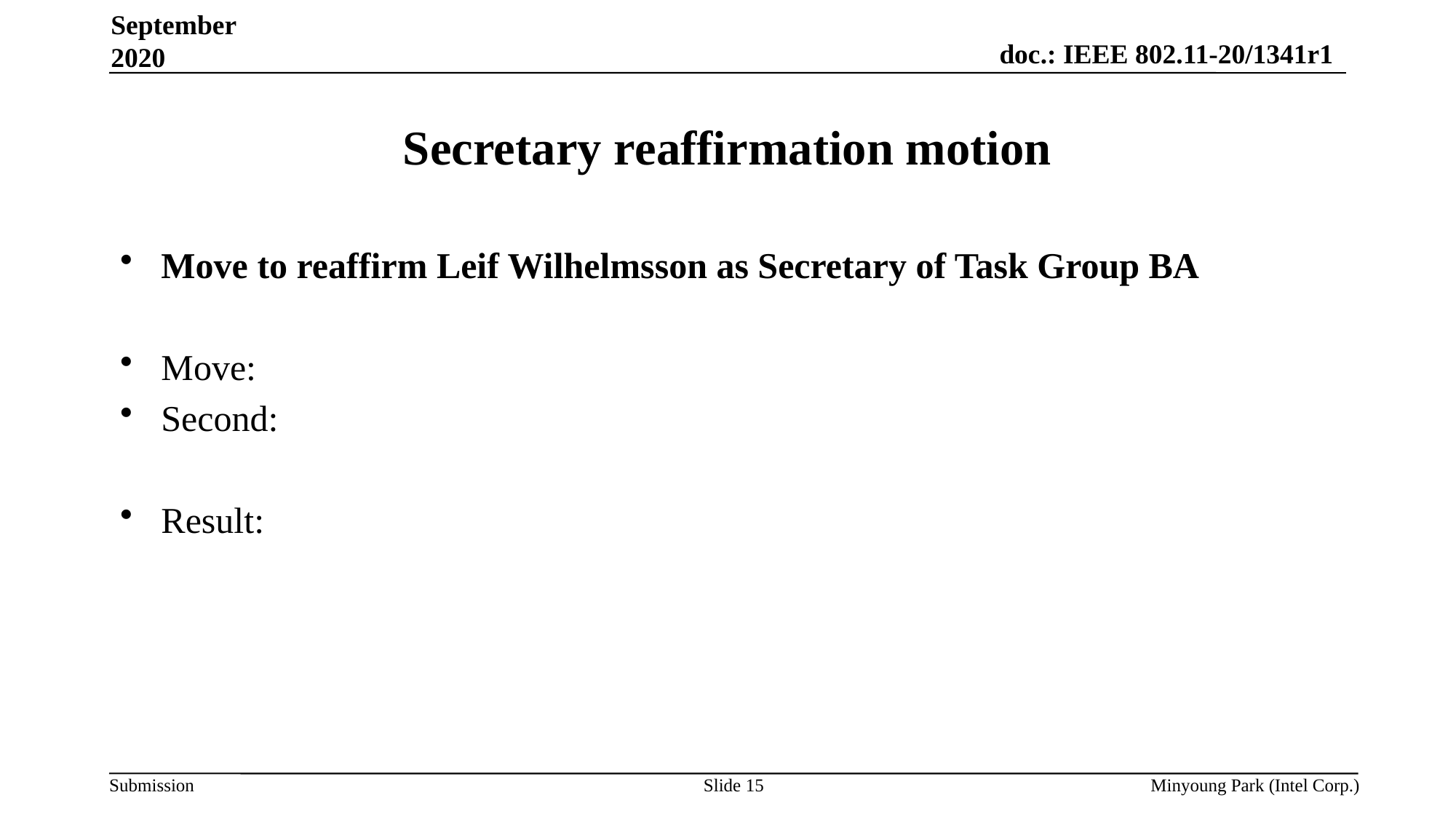

September 2020
# Secretary reaffirmation motion
Move to reaffirm Leif Wilhelmsson as Secretary of Task Group BA

Move:
Second:

Result:
Slide 15
Minyoung Park (Intel Corp.)